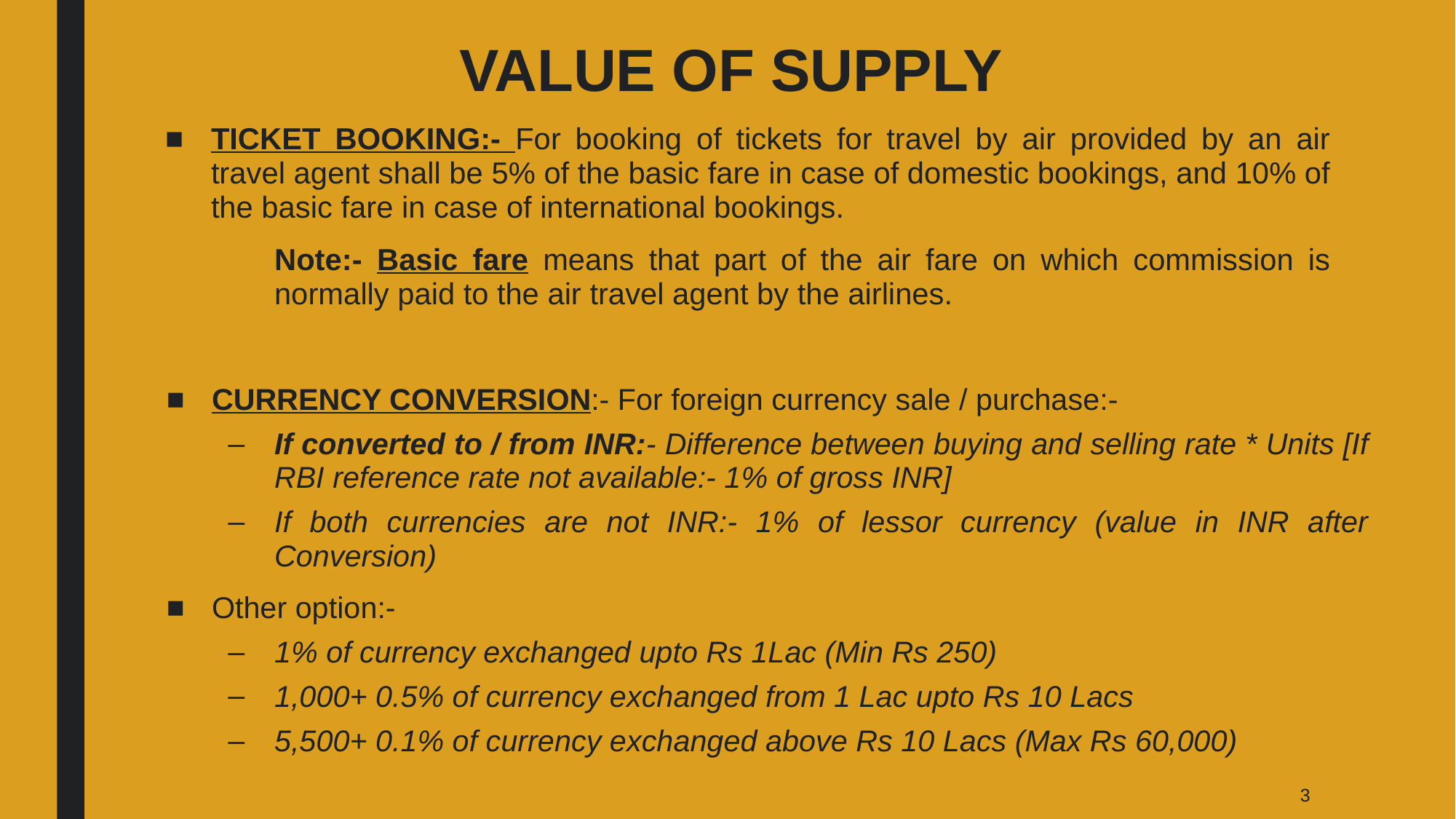

# VALUE OF SUPPLY
TICKET BOOKING:- For booking of tickets for travel by air provided by an air travel agent shall be 5% of the basic fare in case of domestic bookings, and 10% of the basic fare in case of international bookings.
	Note:- Basic fare means that part of the air fare on which commission is 	normally paid to the air travel agent by the airlines.
CURRENCY CONVERSION:- For foreign currency sale / purchase:-
If converted to / from INR:- Difference between buying and selling rate * Units [If RBI reference rate not available:- 1% of gross INR]
If both currencies are not INR:- 1% of lessor currency (value in INR after Conversion)
Other option:-
1% of currency exchanged upto Rs 1Lac (Min Rs 250)
1,000+ 0.5% of currency exchanged from 1 Lac upto Rs 10 Lacs
5,500+ 0.1% of currency exchanged above Rs 10 Lacs (Max Rs 60,000)

3